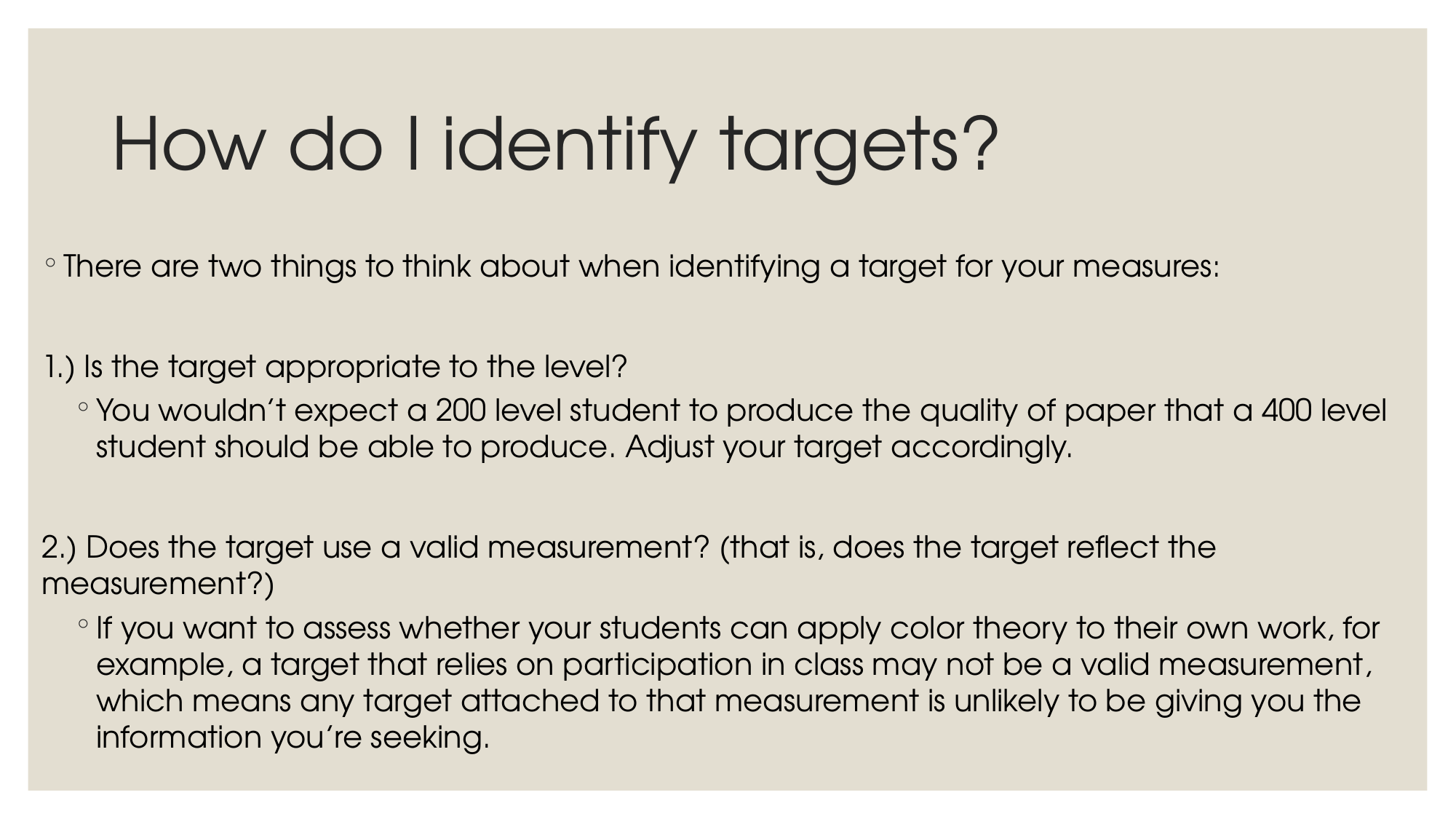

# How do I identify targets?
There are two things to think about when identifying a target for your measures:

1.) Is the target appropriate to the level?
You wouldn’t expect a 200 level student to produce the quality of paper that a 400 level student should be able to produce. Adjust your target accordingly.

2.) Does the target use a valid measurement? (that is, does the target reflect the measurement?)
If you want to assess whether your students can apply color theory to their own work, for example, a target that relies on participation in class may not be a valid measurement, which means any target attached to that measurement is unlikely to be giving you the information you’re seeking.